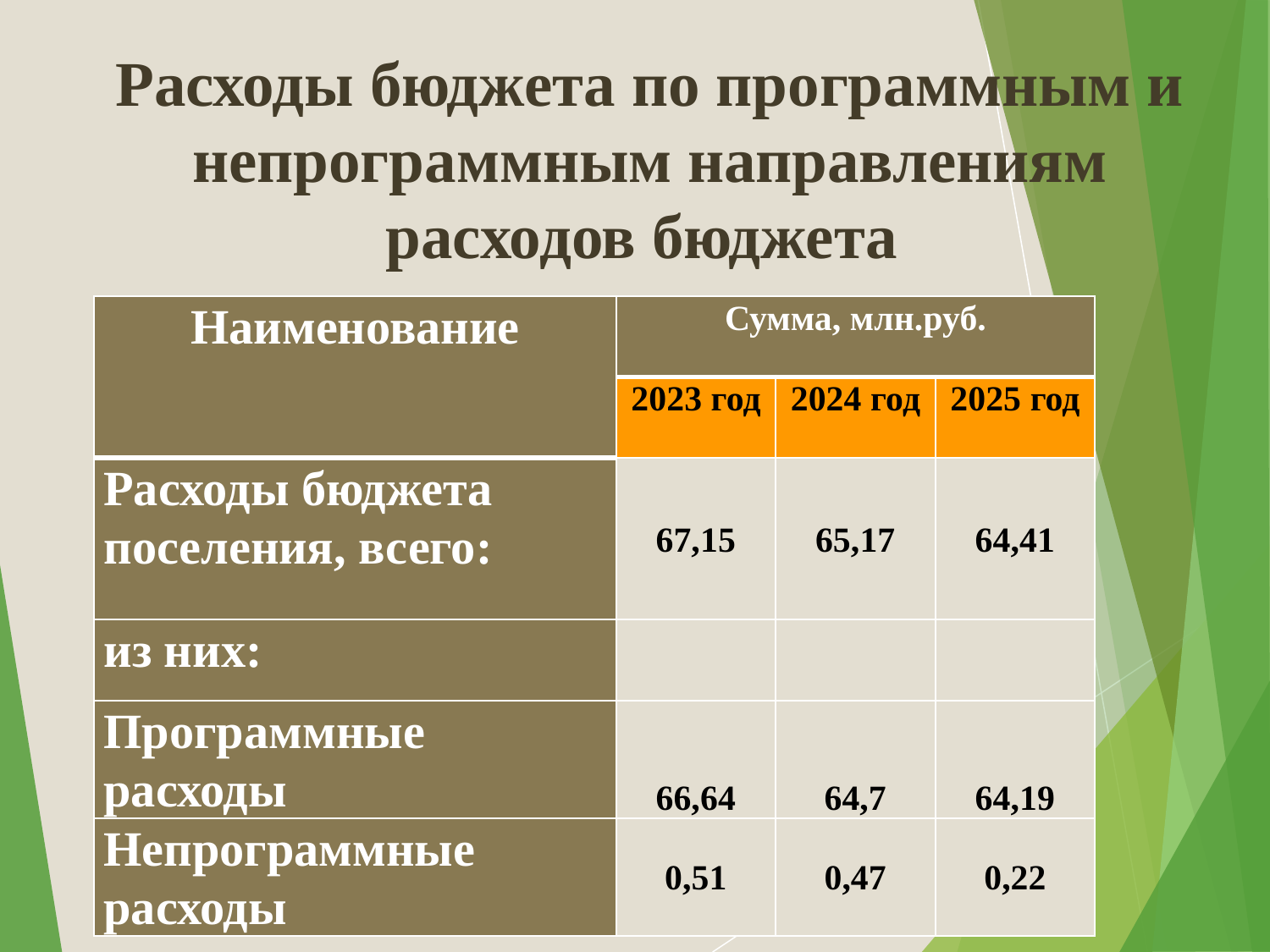

# Расходы бюджета по программным и непрограммным направлениям расходов бюджета
| Наименование | Сумма, млн.руб. |  |  |
| --- | --- | --- | --- |
|  | 2023 год | 2024 год | 2025 год |
| Расходы бюджета поселения, всего: | 67,15 | 65,17 | 64,41 |
| из них: |  |  |  |
| Программные расходы | 66,64 | 64,7 | 64,19 |
| Непрограммные расходы | 0,51 | 0,47 | 0,22 |